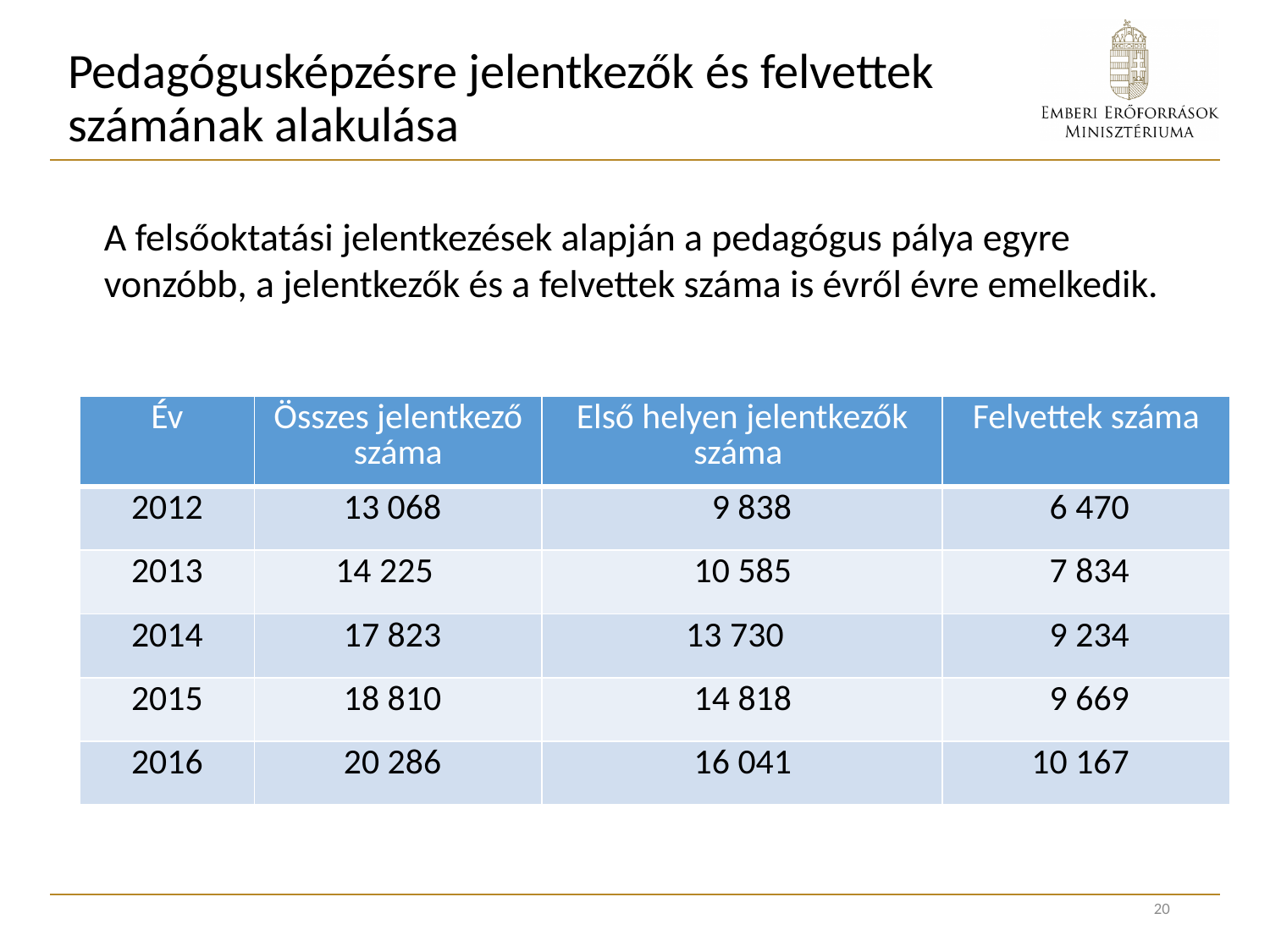

# Pedagógusképzésre jelentkezők és felvettek számának alakulása
A felsőoktatási jelentkezések alapján a pedagógus pálya egyre vonzóbb, a jelentkezők és a felvettek száma is évről évre emelkedik.
| Év | Összes jelentkező száma | Első helyen jelentkezők száma | Felvettek száma |
| --- | --- | --- | --- |
| 2012 | 13 068 | 9 838 | 6 470 |
| 2013 | 14 225 | 10 585 | 7 834 |
| 2014 | 17 823 | 13 730 | 9 234 |
| 2015 | 18 810 | 14 818 | 9 669 |
| 2016 | 20 286 | 16 041 | 10 167 |
20